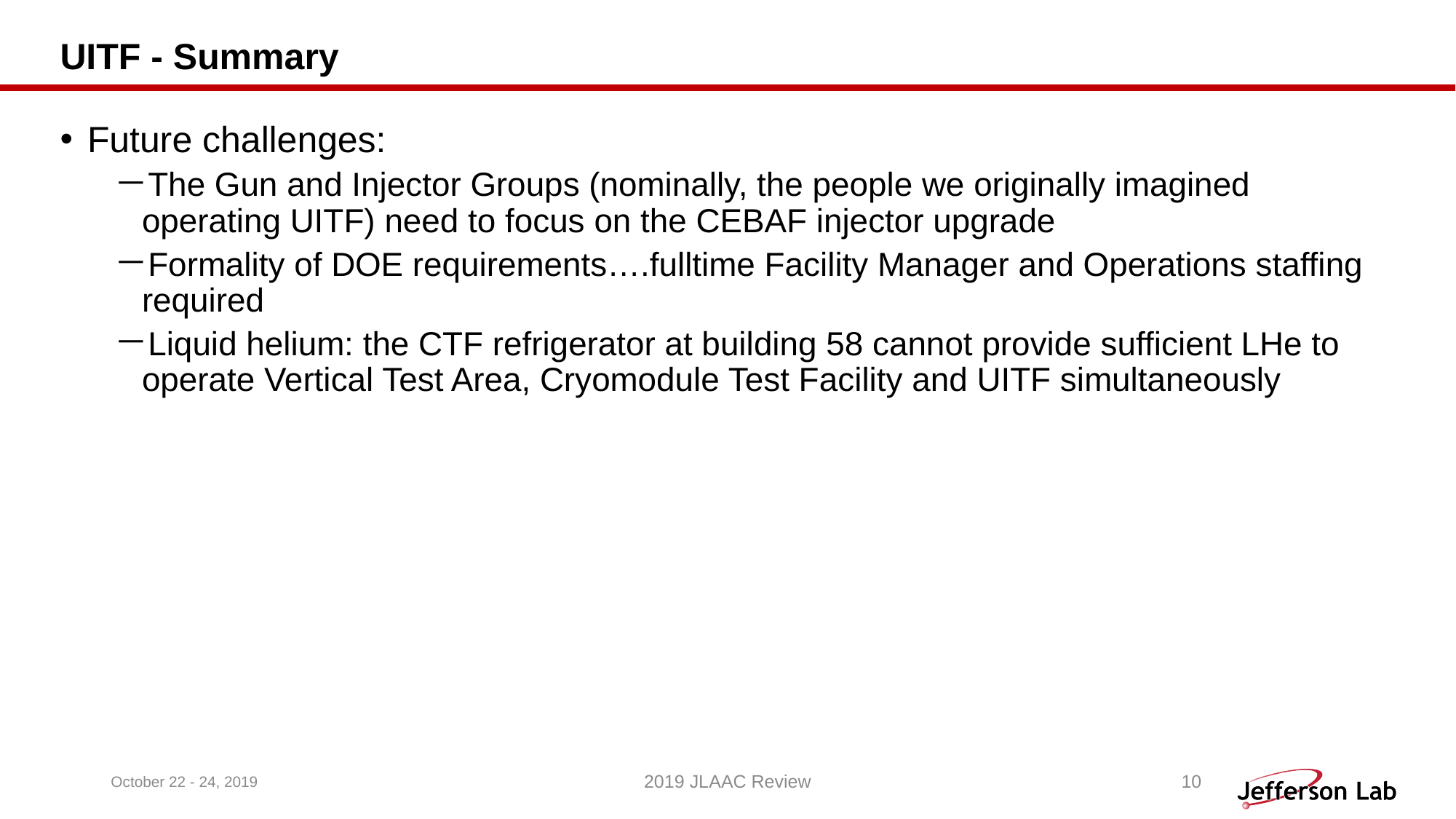

# UITF - Summary
Future challenges:
The Gun and Injector Groups (nominally, the people we originally imagined operating UITF) need to focus on the CEBAF injector upgrade
Formality of DOE requirements….fulltime Facility Manager and Operations staffing required
Liquid helium: the CTF refrigerator at building 58 cannot provide sufficient LHe to operate Vertical Test Area, Cryomodule Test Facility and UITF simultaneously
October 22 - 24, 2019
2019 JLAAC Review
10